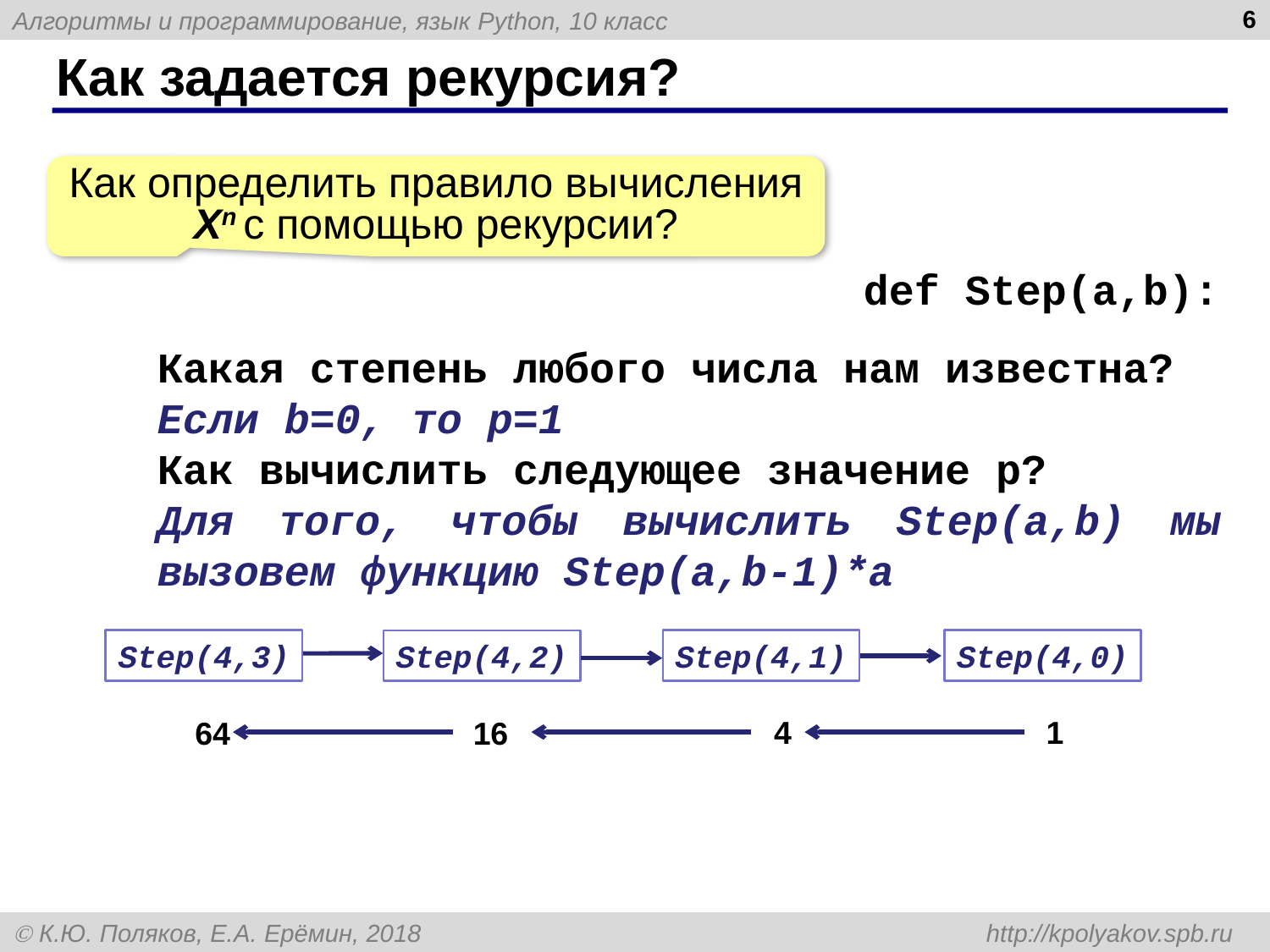

6
# Как задается рекурсия?
Как определить правило вычисления Хn с помощью рекурсии?
def Step(a,b):
Какая степень любого числа нам известна?
Если b=0, то p=1
Как вычислить следующее значение р?
Для того, чтобы вычислить Step(a,b) мы вызовем функцию Step(a,b-1)*а
Step(4,3)
Step(4,1)
Step(4,0)
Step(4,2)
4
1
64
16